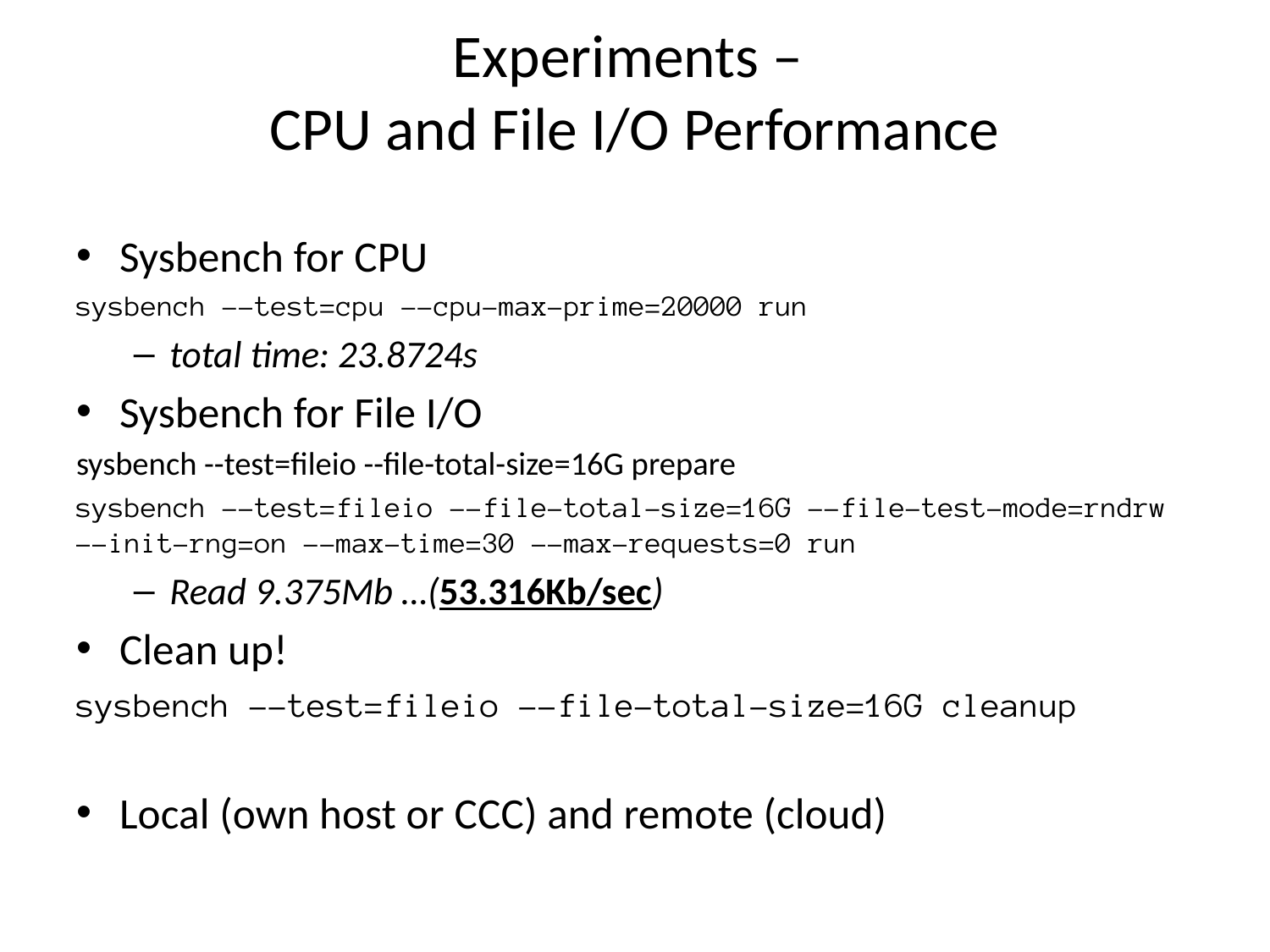

# Experiments – CPU and File I/O Performance
Sysbench for CPU
sysbench --test=cpu --cpu-max-prime=20000 run
total time: 23.8724s
Sysbench for File I/O
sysbench --test=fileio --file-total-size=16G prepare
sysbench --test=fileio --file-total-size=16G --file-test-mode=rndrw --init-rng=on --max-time=30 --max-requests=0 run
Read 9.375Mb …(53.316Kb/sec)
Clean up!
sysbench --test=fileio --file-total-size=16G cleanup
Local (own host or CCC) and remote (cloud)